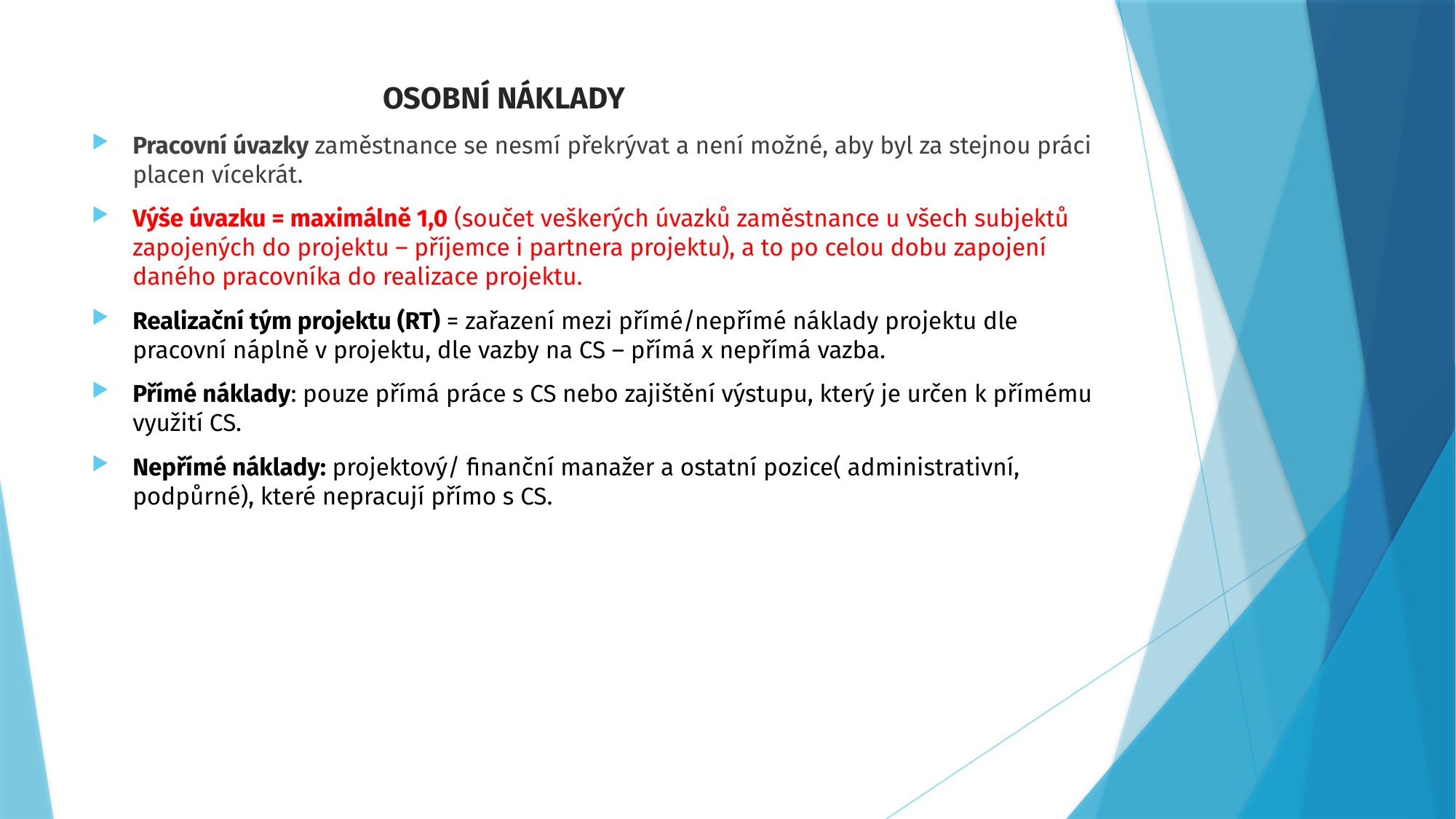

# OSOBNÍ NÁKLADY
Pracovní úvazky zaměstnance se nesmí překrývat a není možné, aby byl za stejnou práci placen vícekrát.
Výše úvazku = maximálně 1,0 (součet veškerých úvazků zaměstnance u všech subjektů zapojených do projektu – příjemce i partnera projektu), a to po celou dobu zapojení daného pracovníka do realizace projektu.
Realizační tým projektu (RT) = zařazení mezi přímé/nepřímé náklady projektu dle pracovní náplně v projektu, dle vazby na CS – přímá x nepřímá vazba.
Přímé náklady: pouze přímá práce s CS nebo zajištění výstupu, který je určen k přímému využití CS.
Nepřímé náklady: projektový/ finanční manažer a ostatní pozice( administrativní, podpůrné), které nepracují přímo s CS.